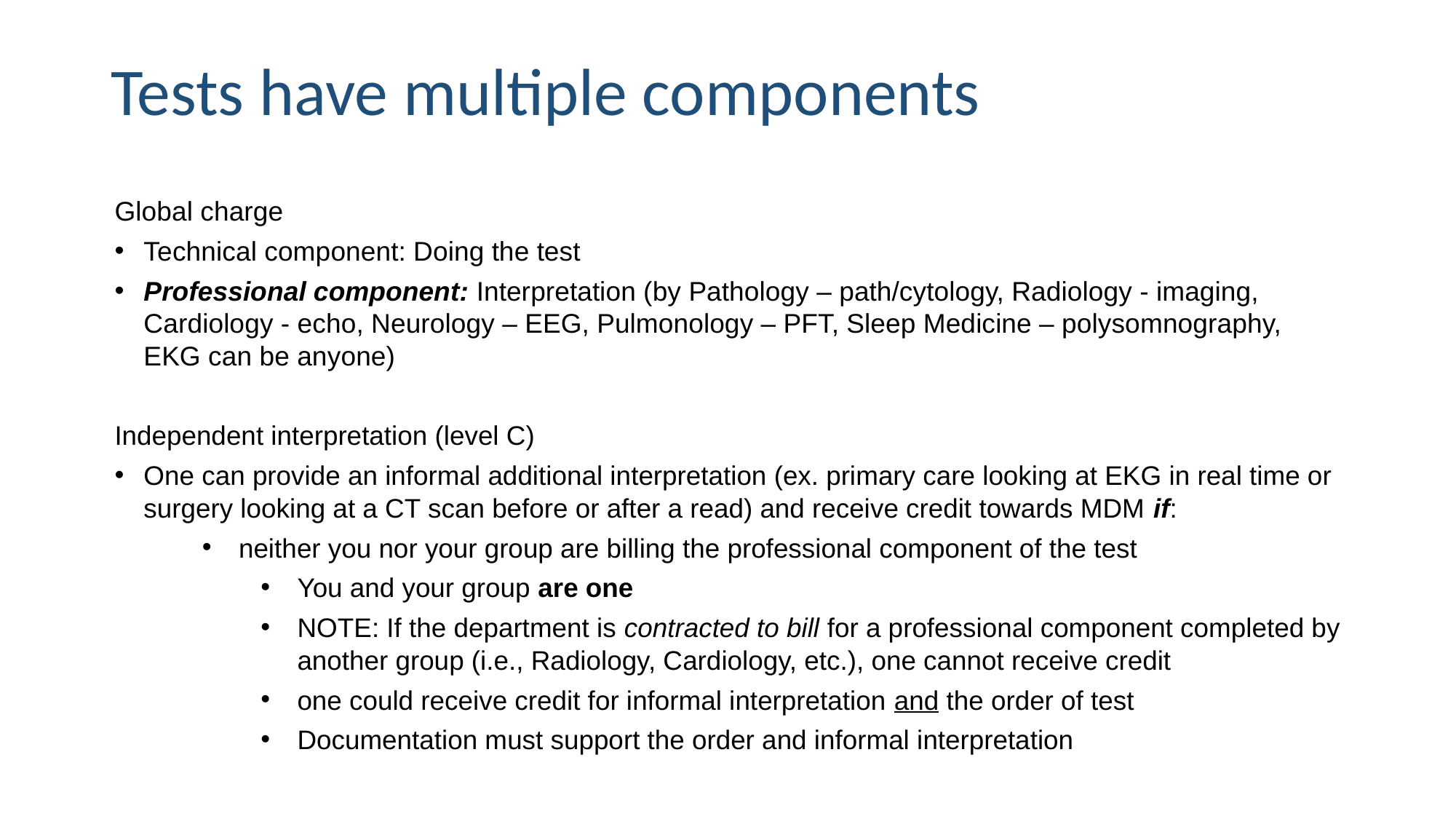

# Tests have multiple components
Global charge
Technical component: Doing the test
Professional component: Interpretation (by Pathology – path/cytology, Radiology - imaging, Cardiology - echo, Neurology – EEG, Pulmonology – PFT, Sleep Medicine – polysomnography, EKG can be anyone)

Independent interpretation (level C)
One can provide an informal additional interpretation (ex. primary care looking at EKG in real time or surgery looking at a CT scan before or after a read) and receive credit towards MDM if:
neither you nor your group are billing the professional component of the test
You and your group are one
NOTE: If the department is contracted to bill for a professional component completed by another group (i.e., Radiology, Cardiology, etc.), one cannot receive credit
one could receive credit for informal interpretation and the order of test
Documentation must support the order and informal interpretation